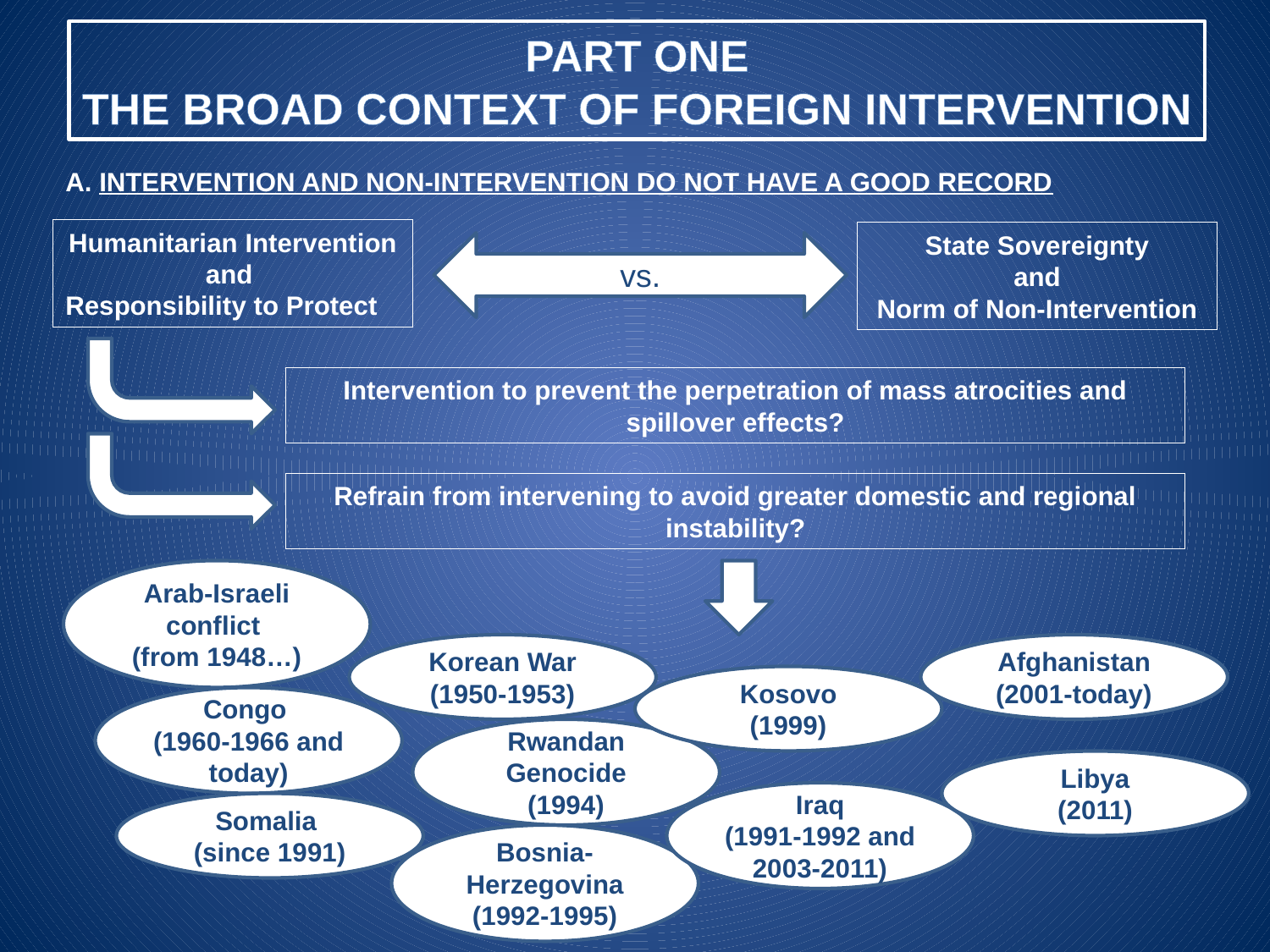

PART ONE
THE BROAD CONTEXT OF FOREIGN INTERVENTION
A. INTERVENTION AND NON-INTERVENTION DO NOT HAVE A GOOD RECORD
Humanitarian Intervention and
Responsibility to Protect
State Sovereignty
and
Norm of Non-Intervention
vs.

Intervention to prevent the perpetration of mass atrocities and spillover effects?

Refrain from intervening to avoid greater domestic and regional instability?
Arab-Israeli conflict
(from 1948…)

Korean War (1950-1953)
Afghanistan
(2001-today)
Kosovo
(1999)
Congo
(1960-1966 and today)
Rwandan Genocide (1994)
Libya
(2011)
Iraq
(1991-1992 and 2003-2011)
Somalia
(since 1991)
Bosnia-Herzegovina (1992-1995)